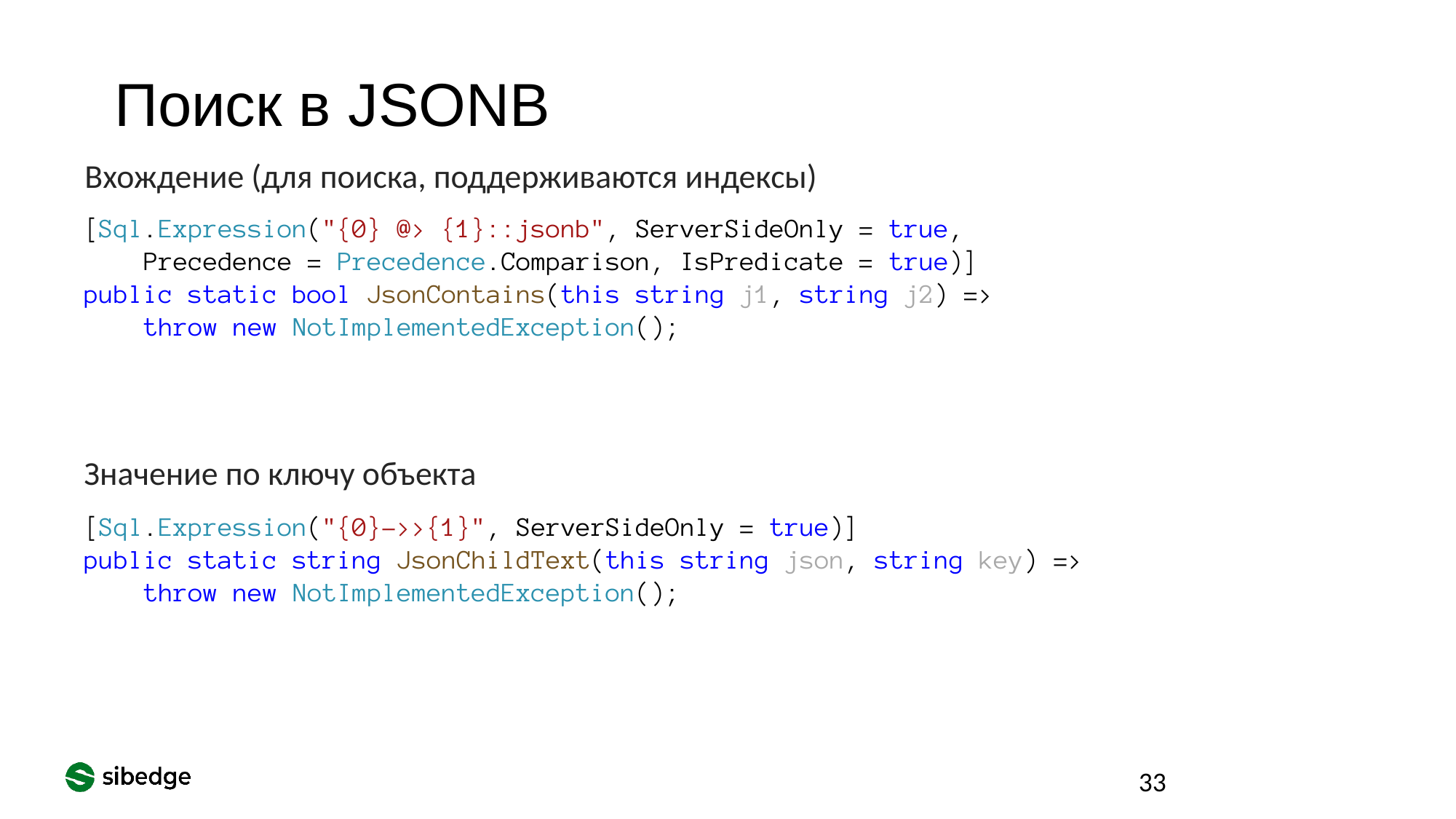

Поиск в JSONB
Вхождение (для поиска, поддерживаются индексы)
[Sql.Expression("{0} @> {1}::jsonb", ServerSideOnly = true,
    Precedence = Precedence.Comparison, IsPredicate = true)]
public static bool JsonContains(this string j1, string j2) =>
    throw new NotImplementedException();
Значение по ключу объекта
[Sql.Expression("{0}->>{1}", ServerSideOnly = true)]
public static string JsonChildText(this string json, string key) =>
    throw new NotImplementedException();
33